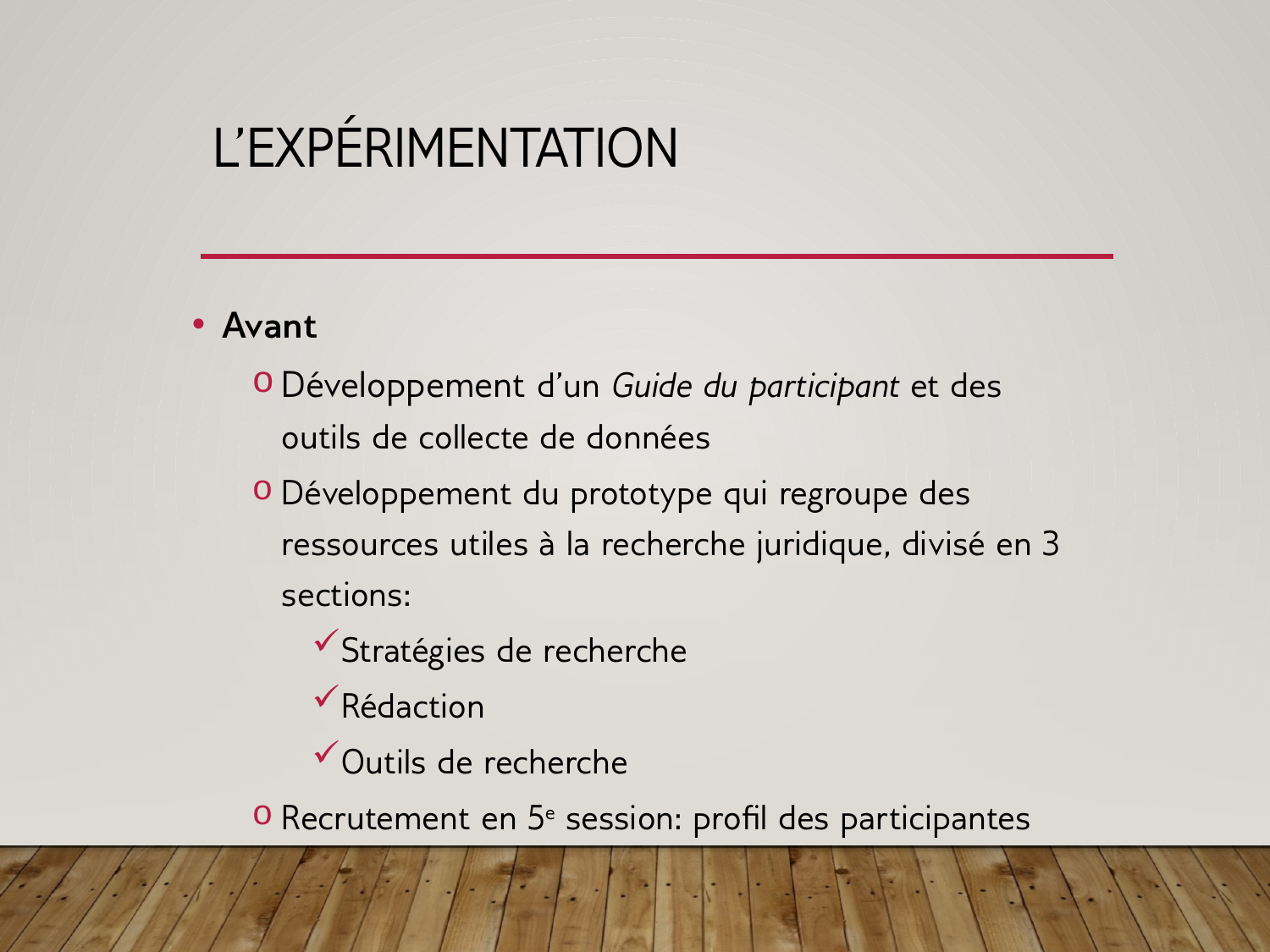

# L’expérimentation
Avant
Développement d’un Guide du participant et des outils de collecte de données
Développement du prototype qui regroupe des ressources utiles à la recherche juridique, divisé en 3 sections:
Stratégies de recherche
Rédaction
Outils de recherche
Recrutement en 5e session: profil des participantes